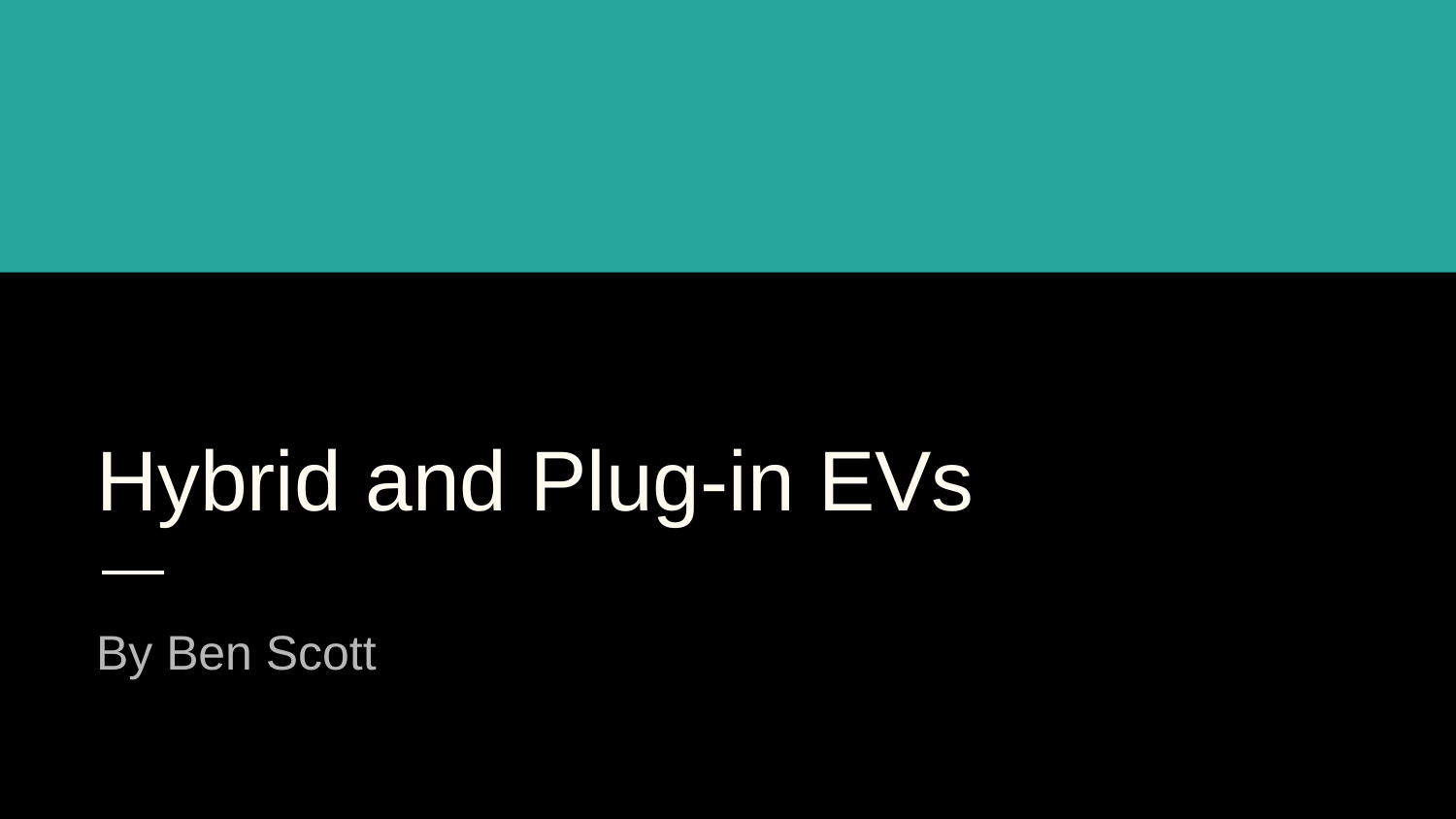

# Hybrid and Plug-in EVs
By Ben Scott